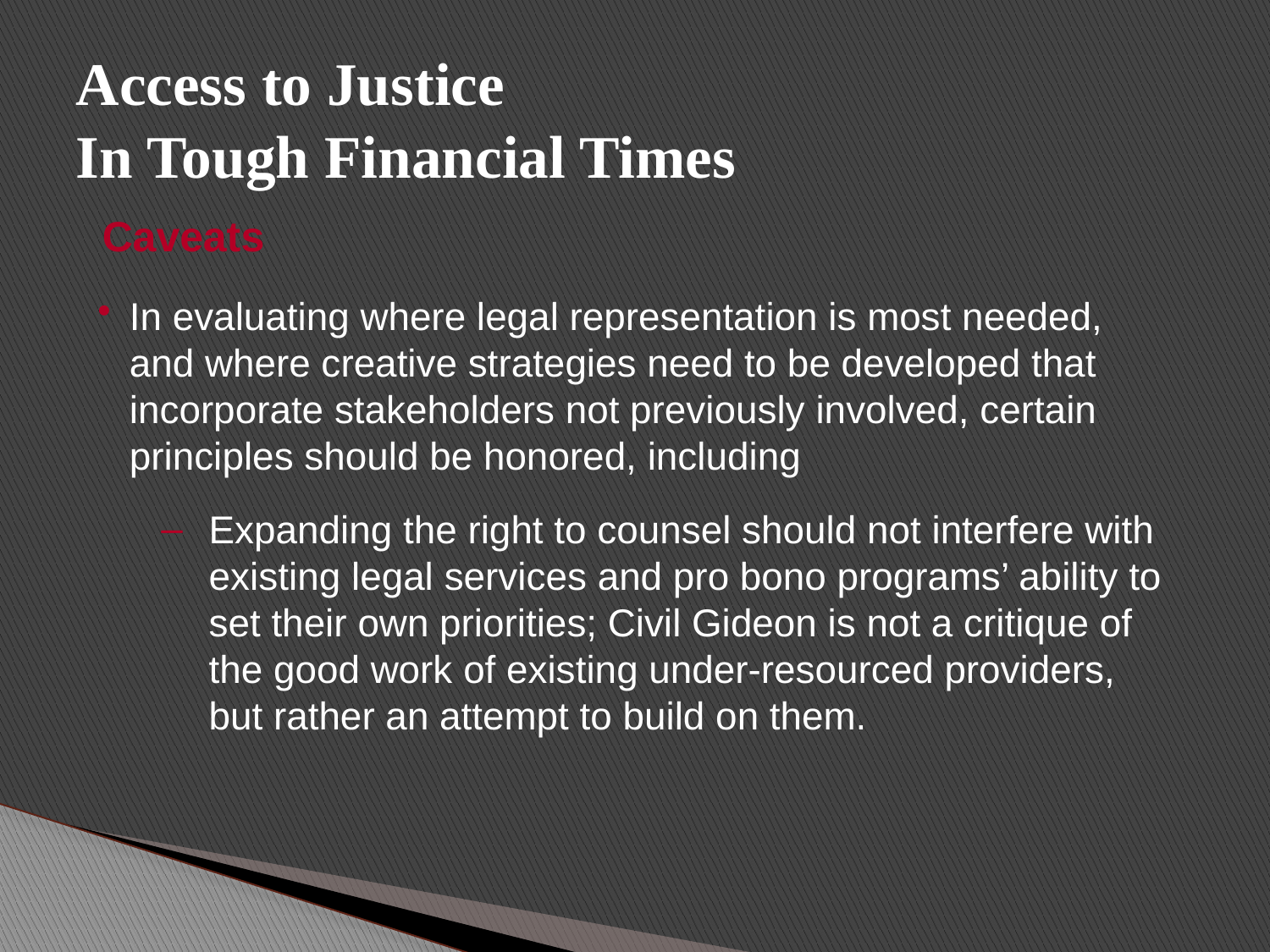

# Access to Justice In Tough Financial Times
Caveats
In evaluating where legal representation is most needed, and where creative strategies need to be developed that incorporate stakeholders not previously involved, certain principles should be honored, including
Expanding the right to counsel should not interfere with existing legal services and pro bono programs’ ability to set their own priorities; Civil Gideon is not a critique of the good work of existing under-resourced providers, but rather an attempt to build on them.